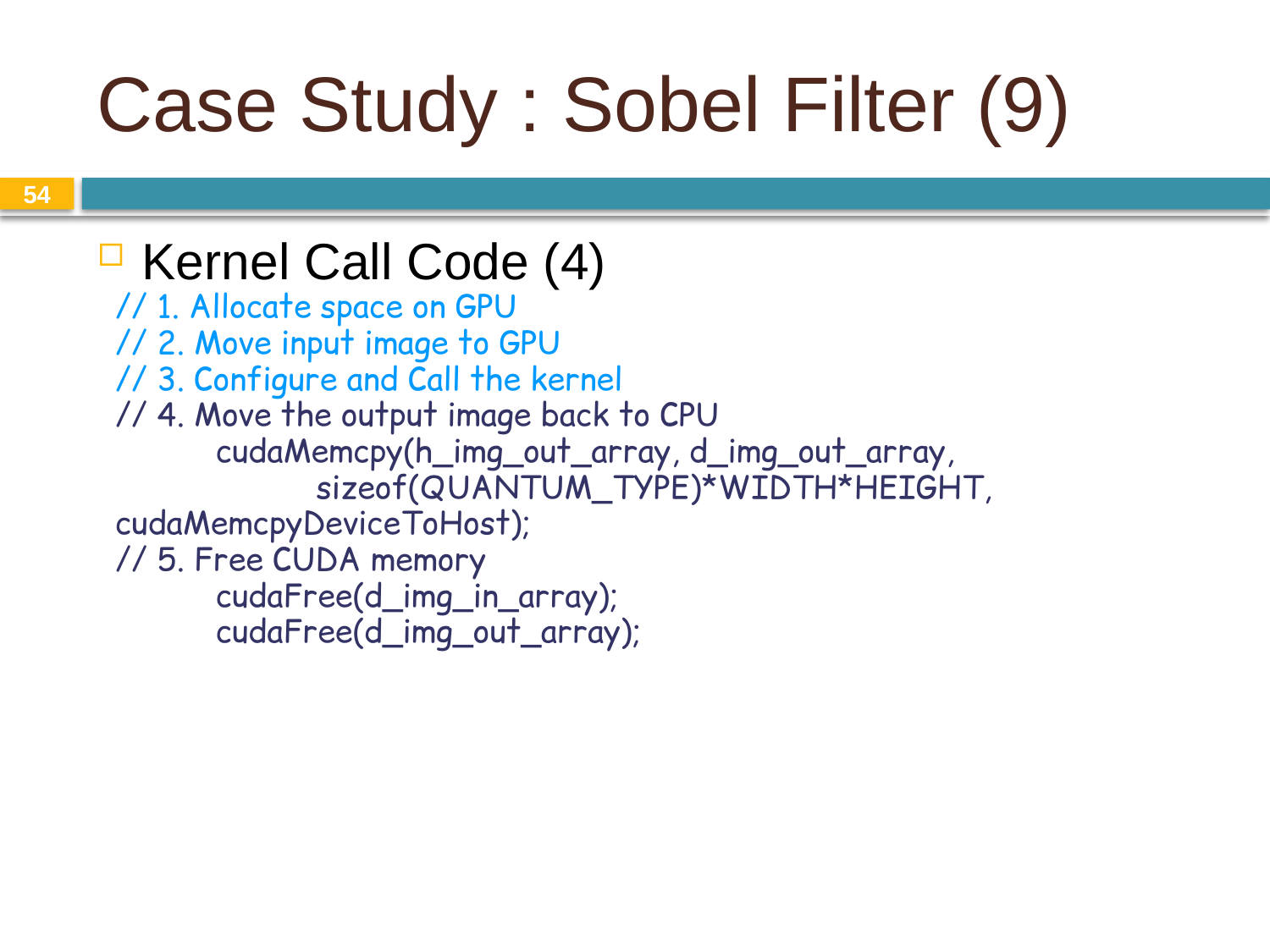

# Case Study : Sobel Filter (9)
54
Kernel Call Code (4)
// 1. Allocate space on GPU
// 2. Move input image to GPU
// 3. Configure and Call the kernel
// 4. Move the output image back to CPU
	cudaMemcpy(h_img_out_array, d_img_out_array,
		sizeof(QUANTUM_TYPE)*WIDTH*HEIGHT, cudaMemcpyDeviceToHost);
// 5. Free CUDA memory
	cudaFree(d_img_in_array);
	cudaFree(d_img_out_array);